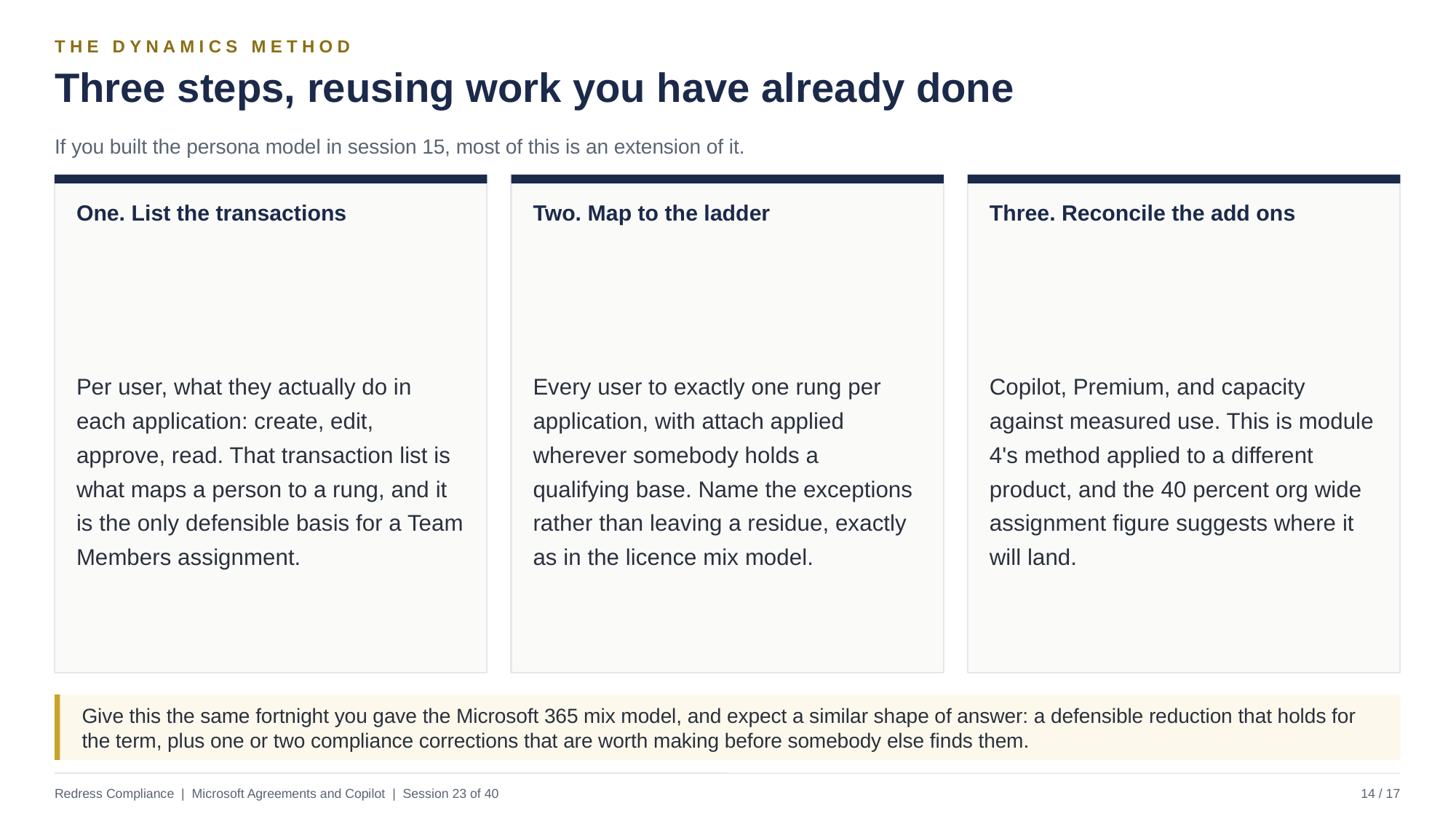

THE DYNAMICS METHOD
Three steps, reusing work you have already done
If you built the persona model in session 15, most of this is an extension of it.

One. List the transactions
Two. Map to the ladder
Three. Reconcile the add ons
Per user, what they actually do in each application: create, edit, approve, read. That transaction list is what maps a person to a rung, and it is the only defensible basis for a Team Members assignment.
Every user to exactly one rung per application, with attach applied wherever somebody holds a qualifying base. Name the exceptions rather than leaving a residue, exactly as in the licence mix model.
Copilot, Premium, and capacity against measured use. This is module 4's method applied to a different product, and the 40 percent org wide assignment figure suggests where it will land.

Give this the same fortnight you gave the Microsoft 365 mix model, and expect a similar shape of answer: a defensible reduction that holds for the term, plus one or two compliance corrections that are worth making before somebody else finds them.

Redress Compliance  |  Microsoft Agreements and Copilot  |  Session 23 of 40
14 / 17